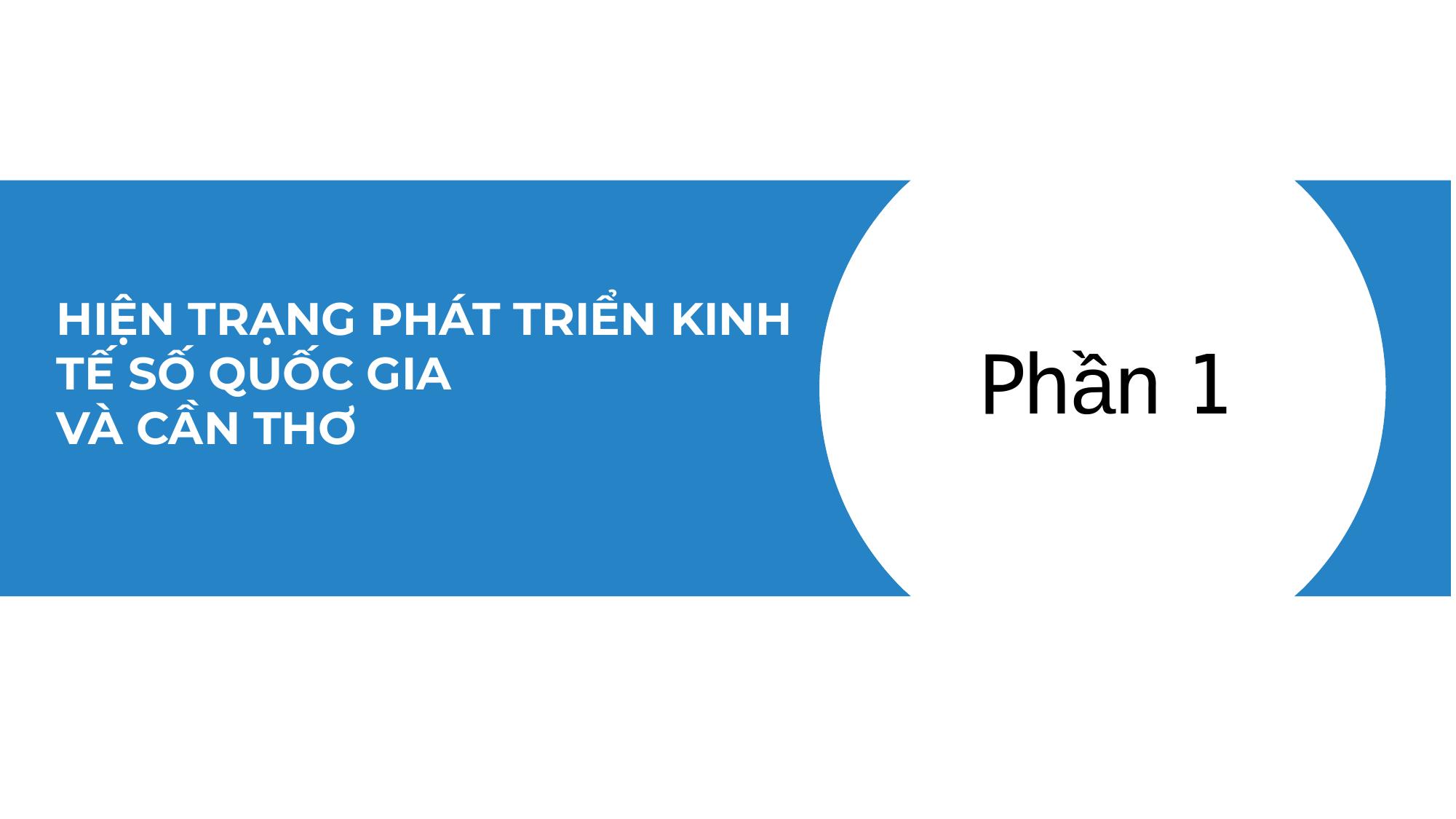

HIỆN TRẠNG PHÁT TRIỂN KINH TẾ SỐ QUỐC GIA
VÀ CẦN THƠ
Phần 1